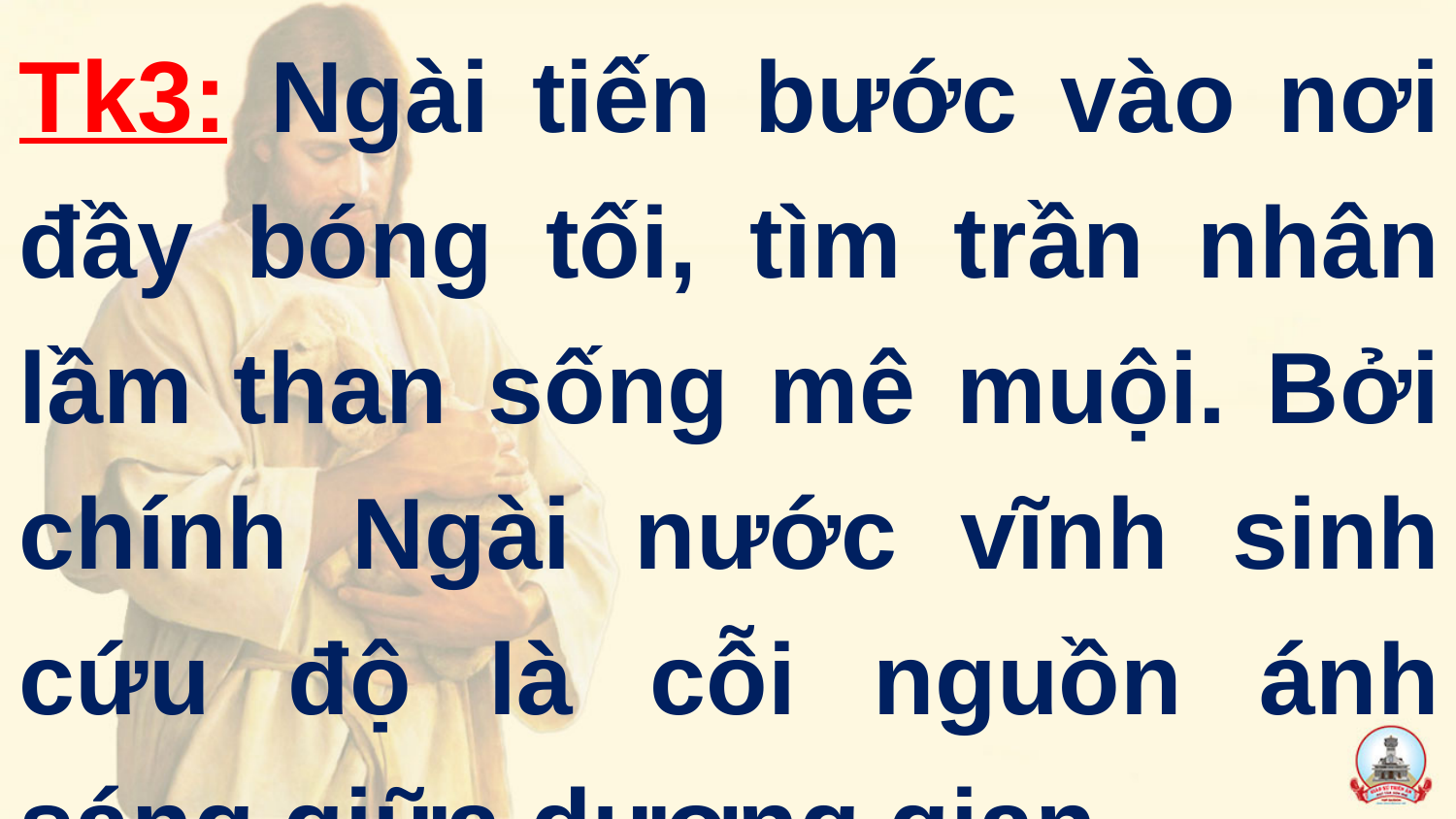

Tk3: Ngài tiến bước vào nơi đầy bóng tối, tìm trần nhân lầm than sống mê muội. Bởi chính Ngài nước vĩnh sinh cứu độ là cỗi nguồn ánh sáng giữa dương gian.